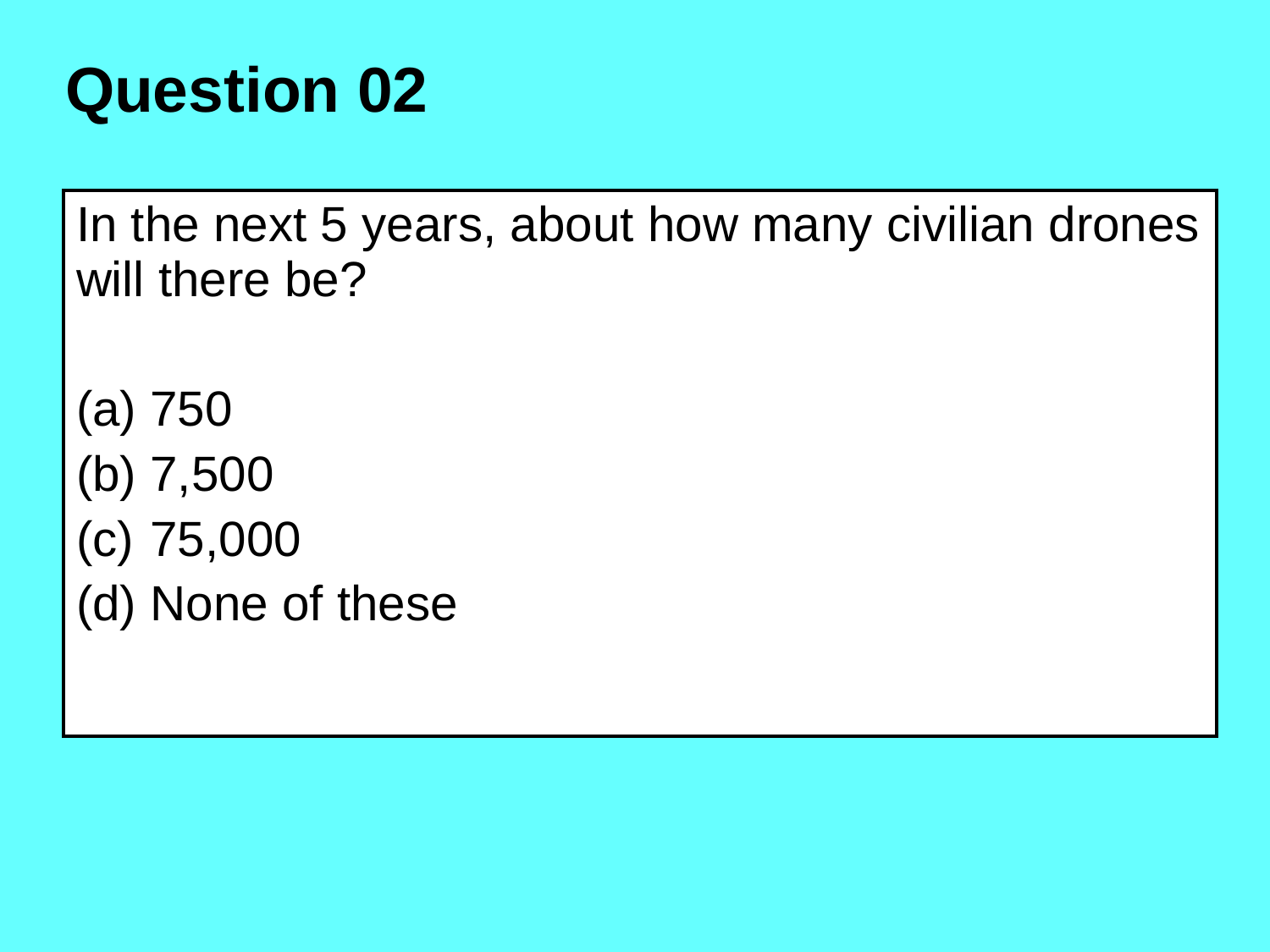

Question 02
| In the next 5 years, about how many civilian drones will there be? 750 7,500 75,000 None of these |
| --- |